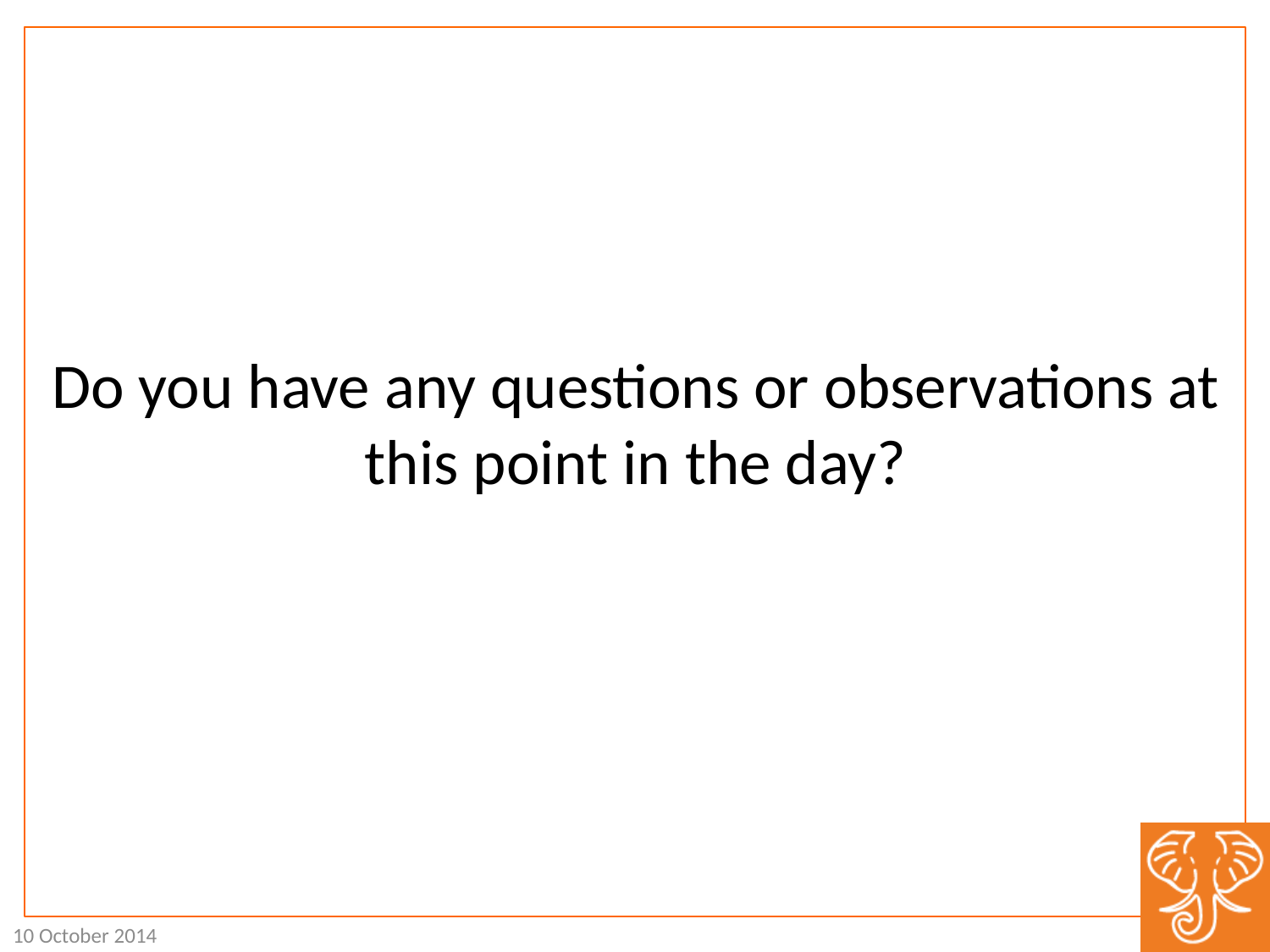

Do you have any questions or observations at this point in the day?
10 October 2014